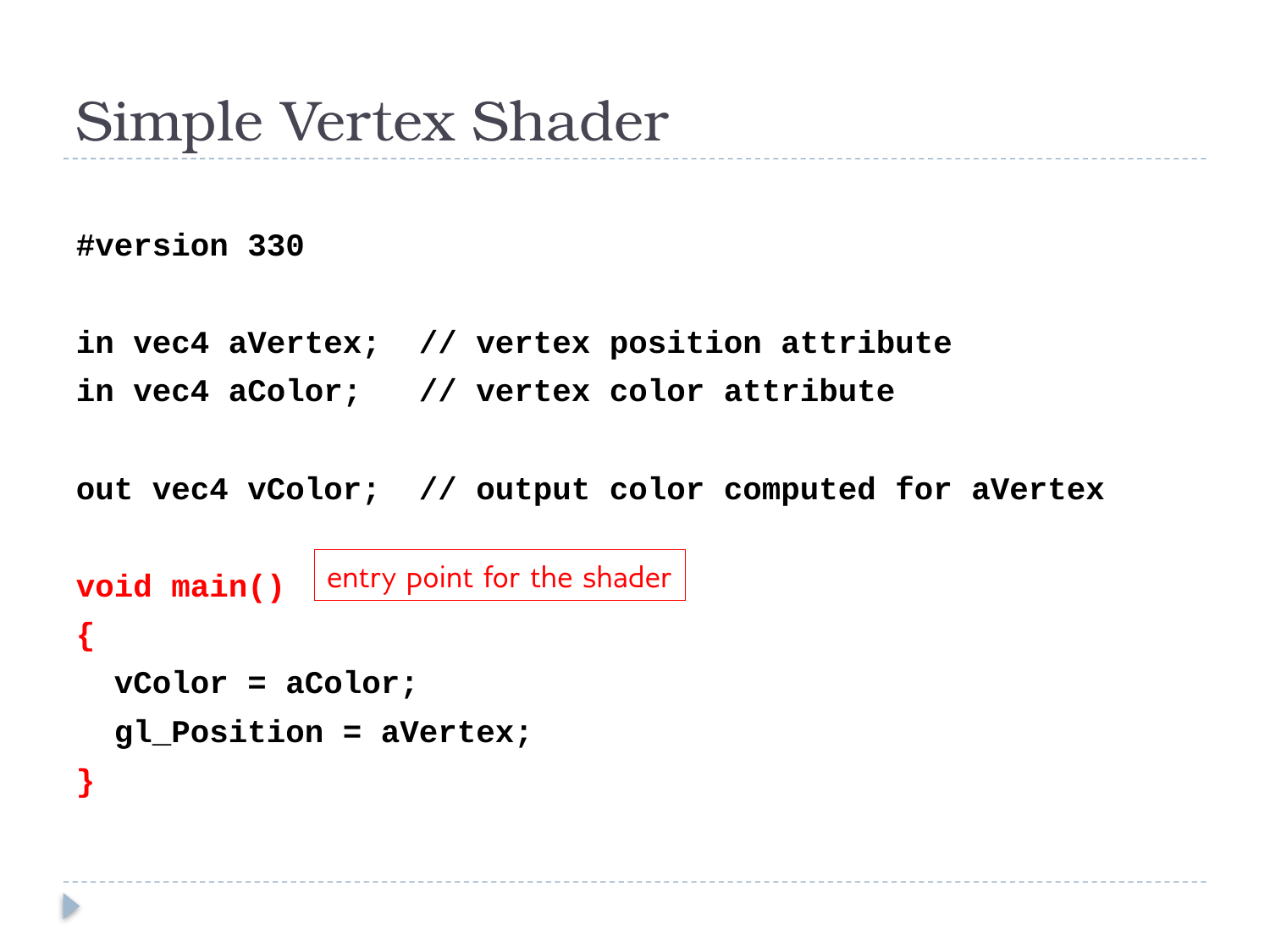

# Simple Vertex Shader

#version 330

in vec4 aVertex;  // vertex position attribute
in vec4 aColor;   // vertex color attribute

out vec4 vColor;  // output color computed for aVertex

void main()
{
  vColor = aColor;
  gl_Position = aVertex;
}
entry point for the shader